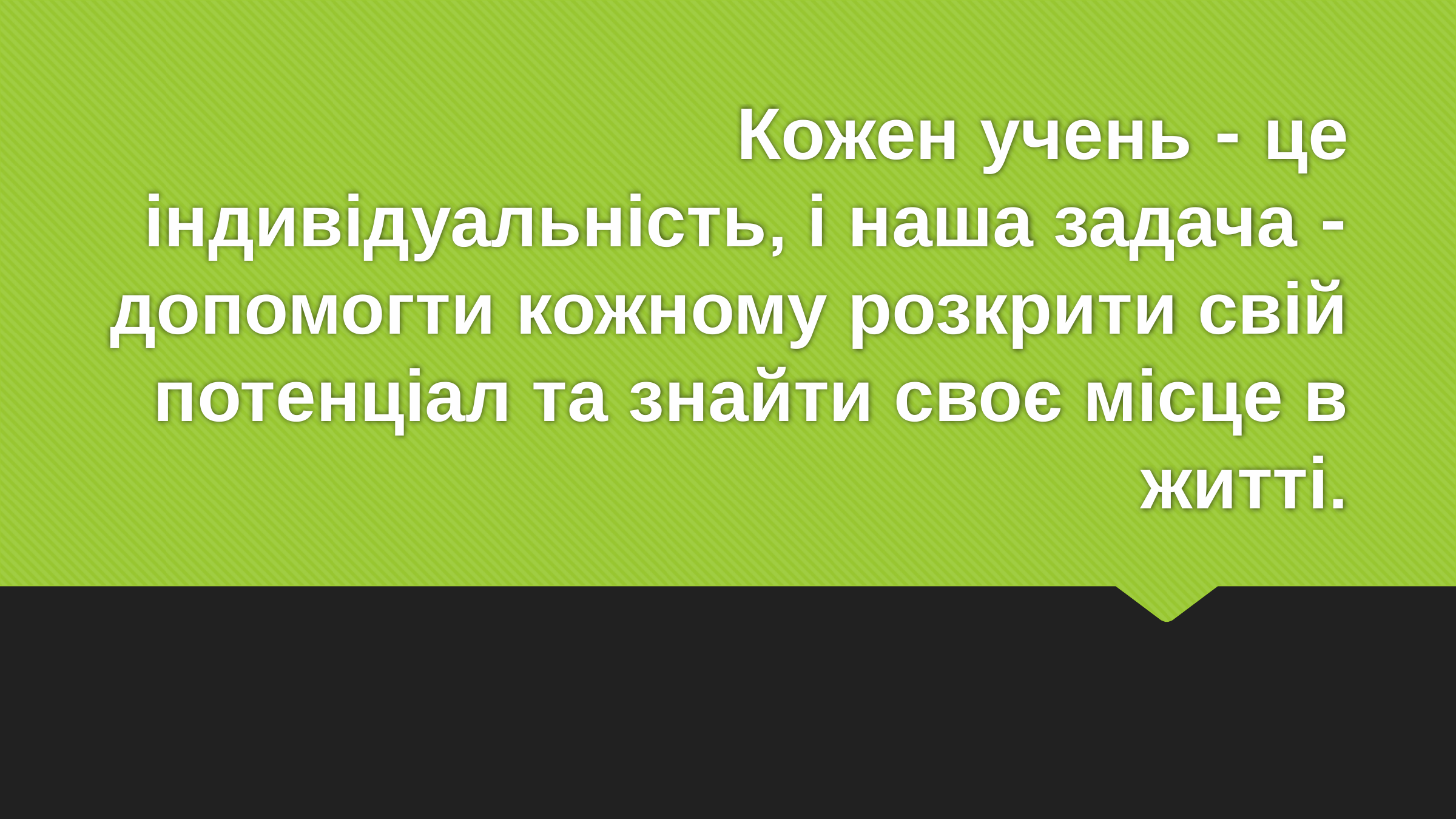

# Кожен учень - це індивідуальність, і наша задача - допомогти кожному розкрити свій потенціал та знайти своє місце в житті.